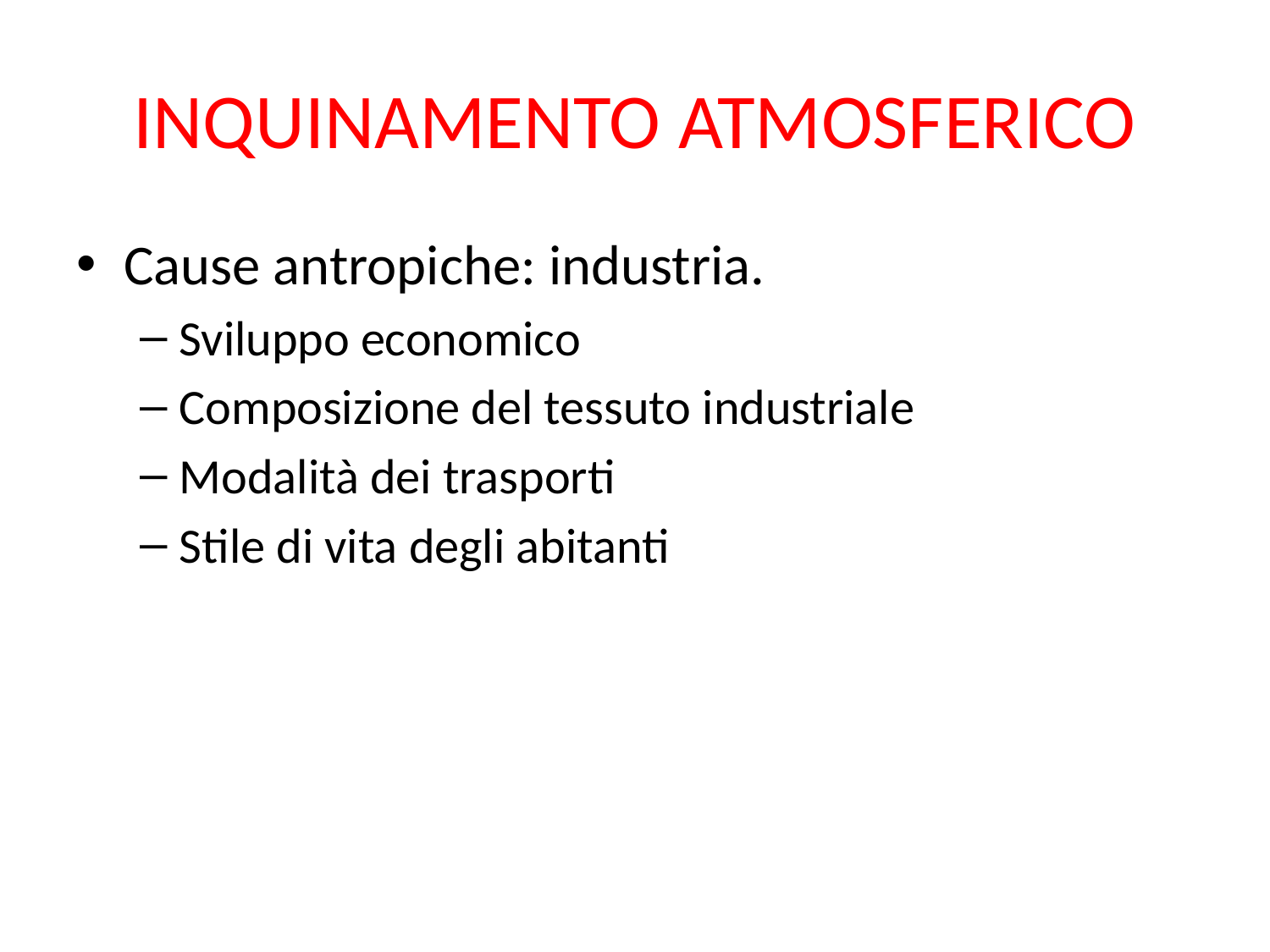

# INQUINAMENTO ATMOSFERICO
Cause antropiche: industria.
Sviluppo economico
Composizione del tessuto industriale
Modalità dei trasporti
Stile di vita degli abitanti